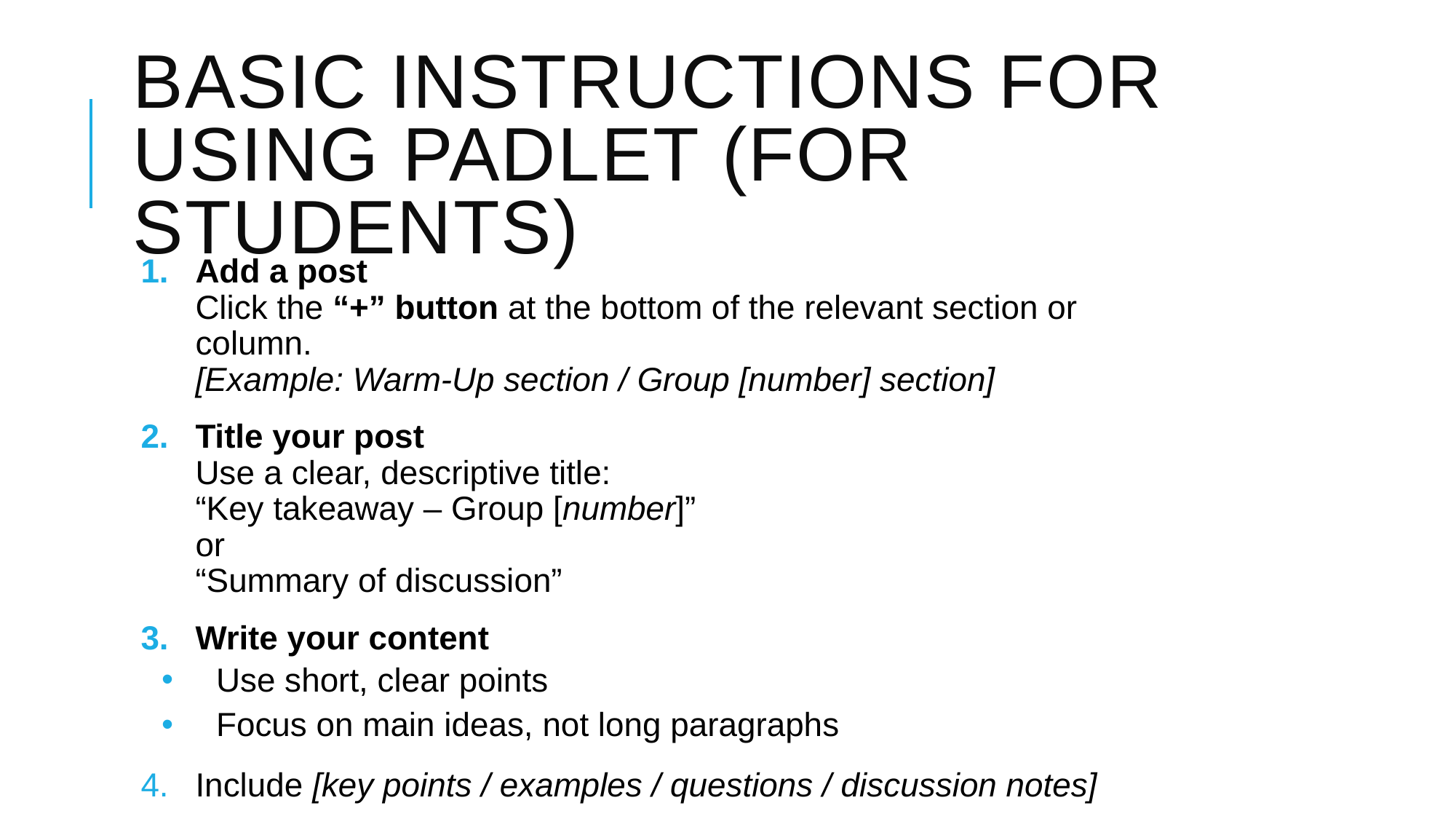

# Basic instructions for using Padlet (for students)
Add a post
Click the “+” button at the bottom of the relevant section or column.
[Example: Warm-Up section / Group [number] section]
Title your post
Use a clear, descriptive title:
“Key takeaway – Group [number]”
or
“Summary of discussion”
Write your content
Use short, clear points
Focus on main ideas, not long paragraphs
Include [key points / examples / questions / discussion notes]